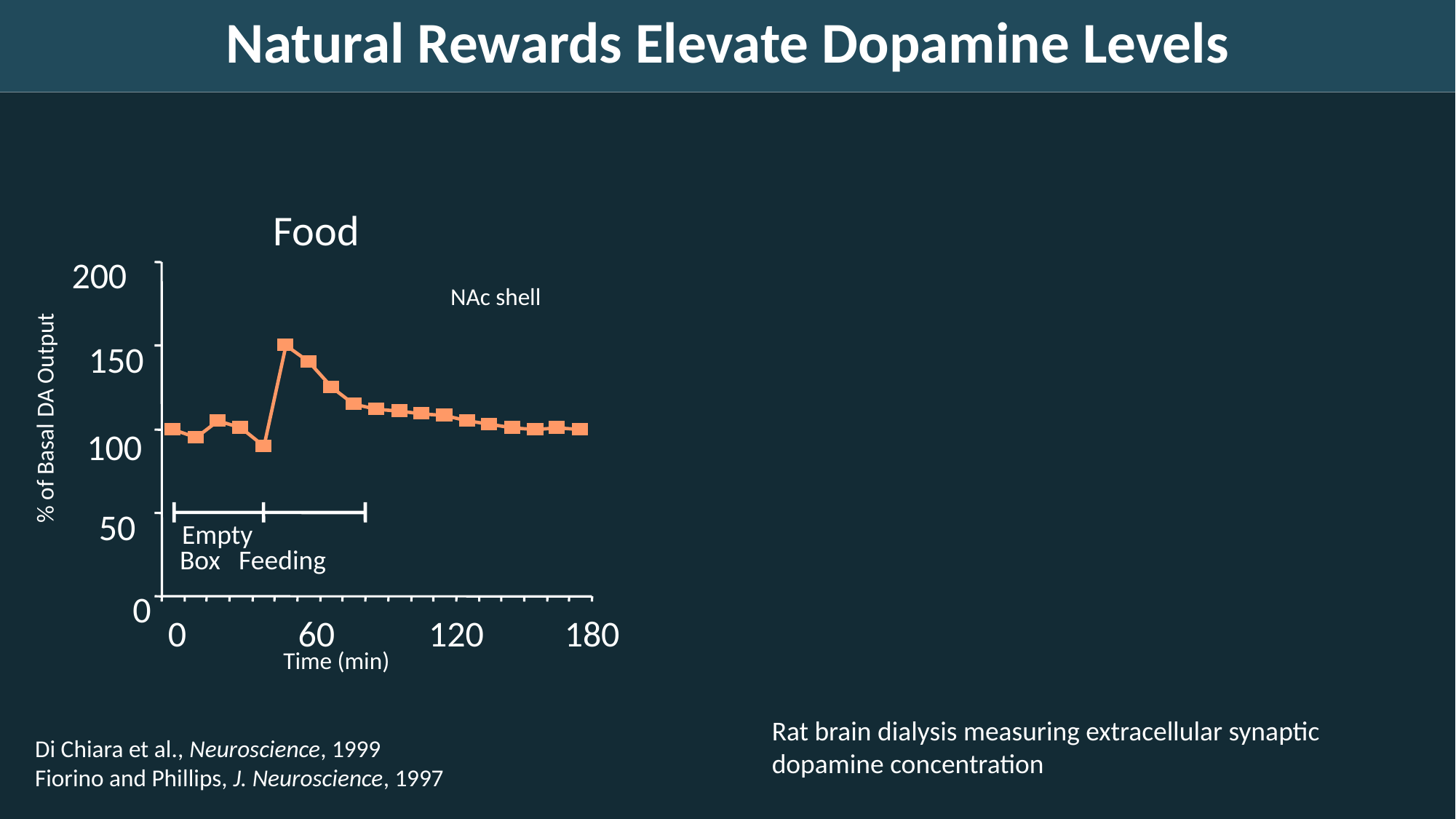

Natural Rewards Elevate Dopamine Levels

Sex
Food
200

200

NAc shell

150
150

DA Concentration (% Baseline)

% of Basal DA Output

100

100

50

Empty
Box   Feeding

Female  Present

0

1

2

3

4

5

7

6

8
Sample
Number
0
60
120
180
Time (min)
Rat brain dialysis measuring extracellular synaptic dopamine concentration
Di Chiara et al., Neuroscience, 1999
Fiorino and Phillips, J. Neuroscience, 1997